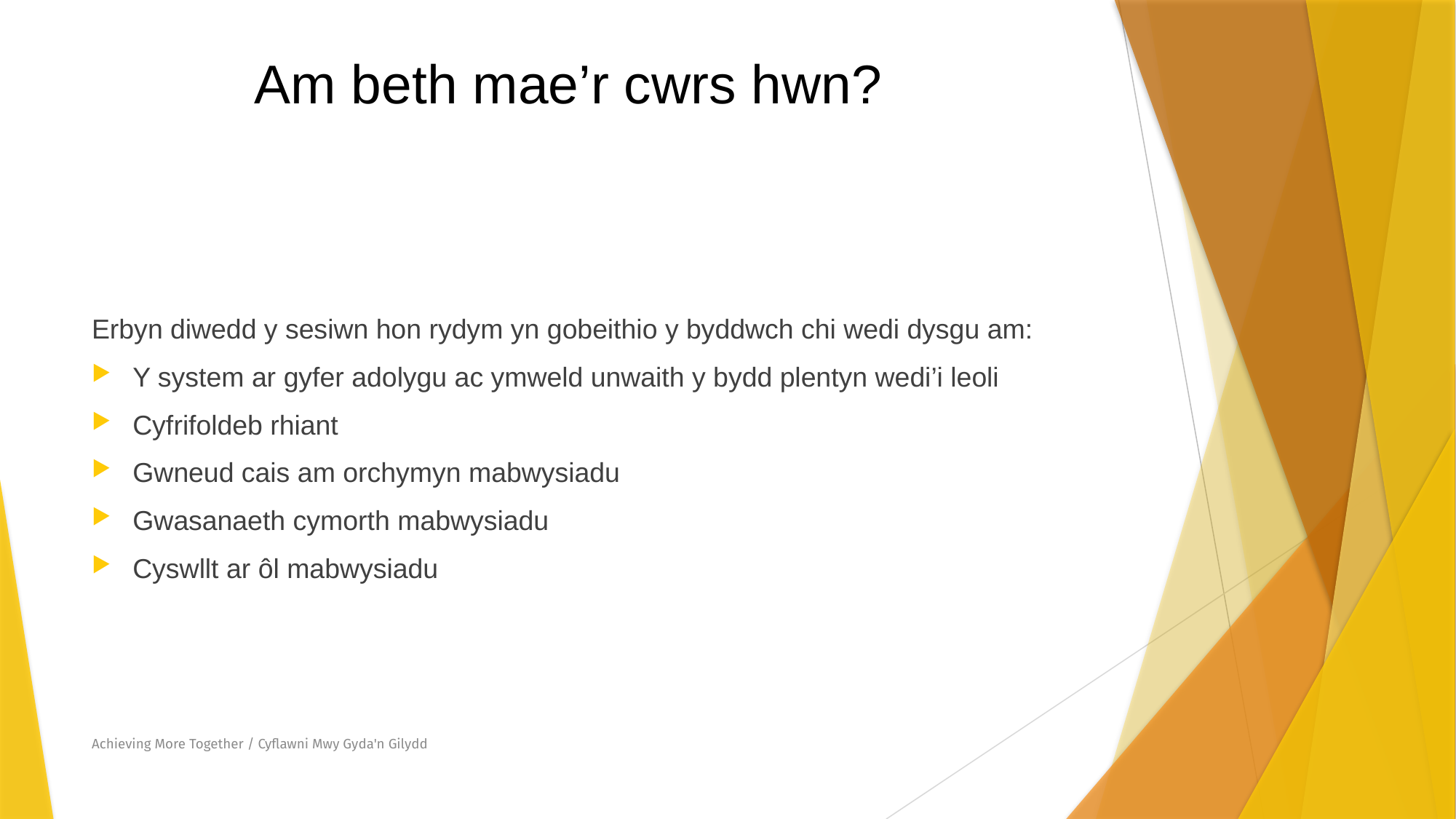

# Am beth mae’r cwrs hwn?

Erbyn diwedd y sesiwn hon rydym yn gobeithio y byddwch chi wedi dysgu am:
Y system ar gyfer adolygu ac ymweld unwaith y bydd plentyn wedi’i leoli
Cyfrifoldeb rhiant
Gwneud cais am orchymyn mabwysiadu
Gwasanaeth cymorth mabwysiadu
Cyswllt ar ôl mabwysiadu
Achieving More Together / Cyflawni Mwy Gyda'n Gilydd